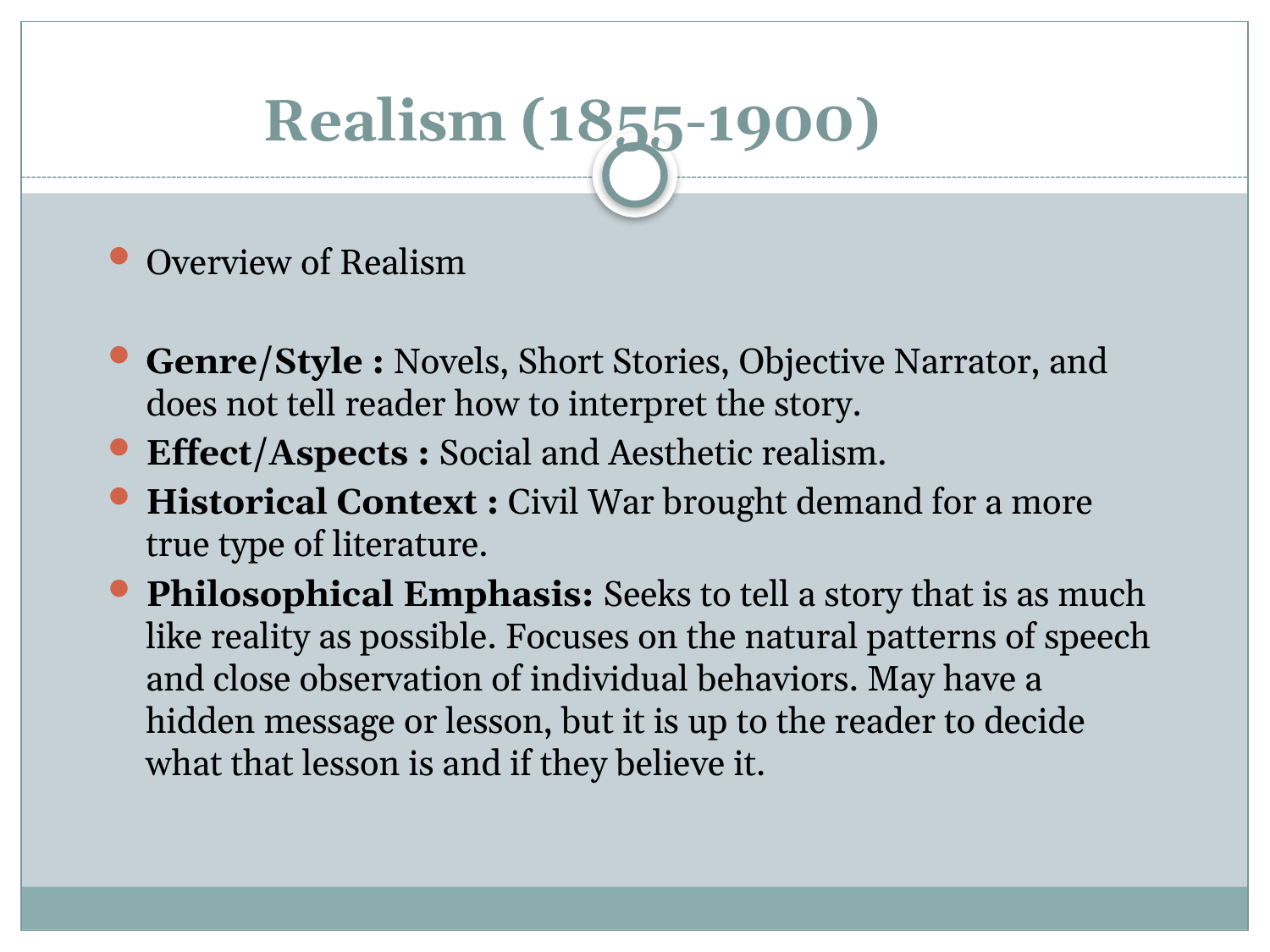

# Realism (1855-1900)
Overview of Realism

Genre/Style : Novels, Short Stories, Objective Narrator, and does not tell reader how to interpret the story.
Effect/Aspects : Social and Aesthetic realism.
Historical Context : Civil War brought demand for a more true type of literature.
Philosophical Emphasis: Seeks to tell a story that is as much like reality as possible. Focuses on the natural patterns of speech and close observation of individual behaviors. May have a hidden message or lesson, but it is up to the reader to decide what that lesson is and if they believe it.